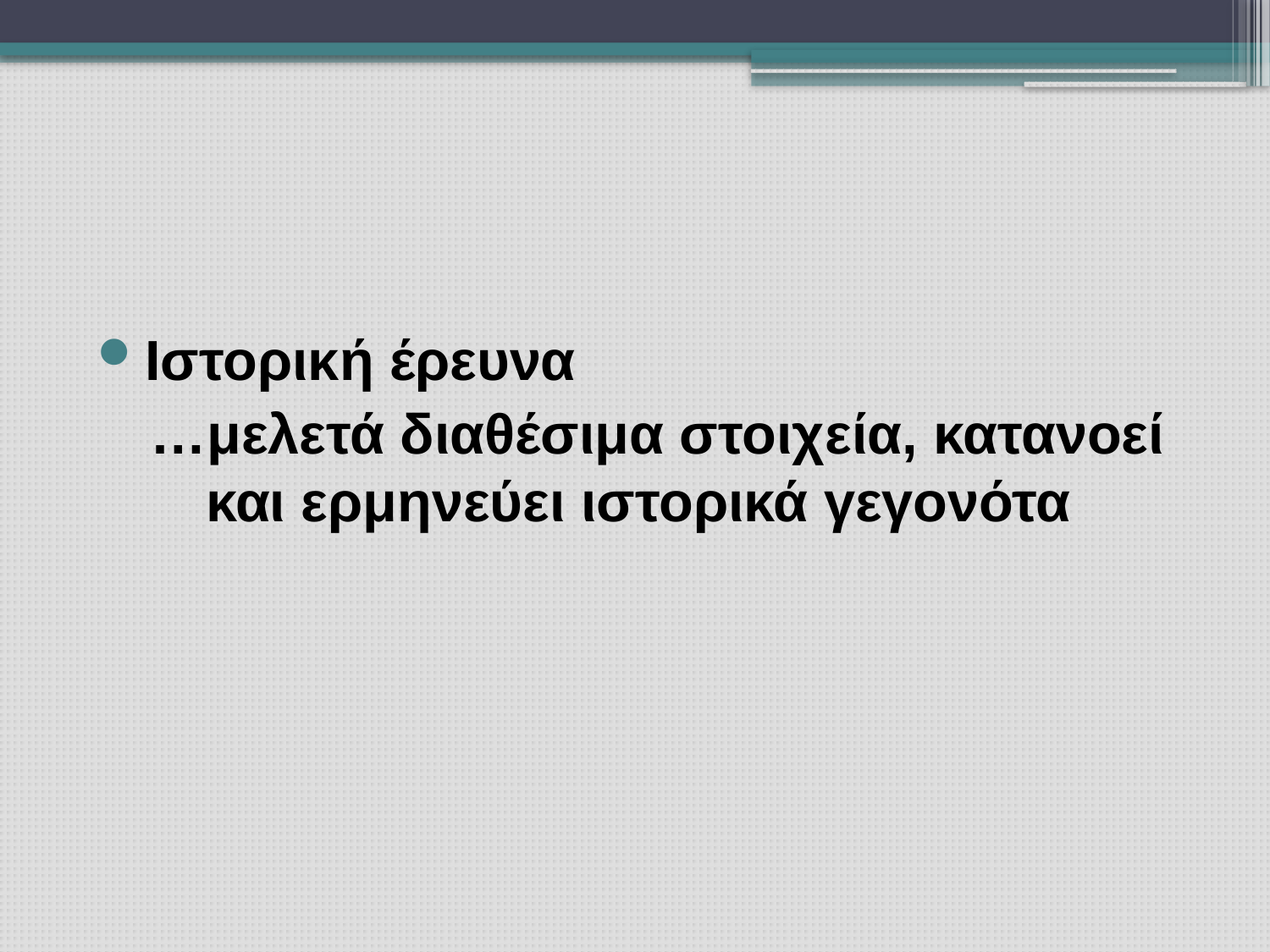

Ιστορική έρευνα
…μελετά διαθέσιμα στοιχεία, κατανοεί και ερμηνεύει ιστορικά γεγονότα